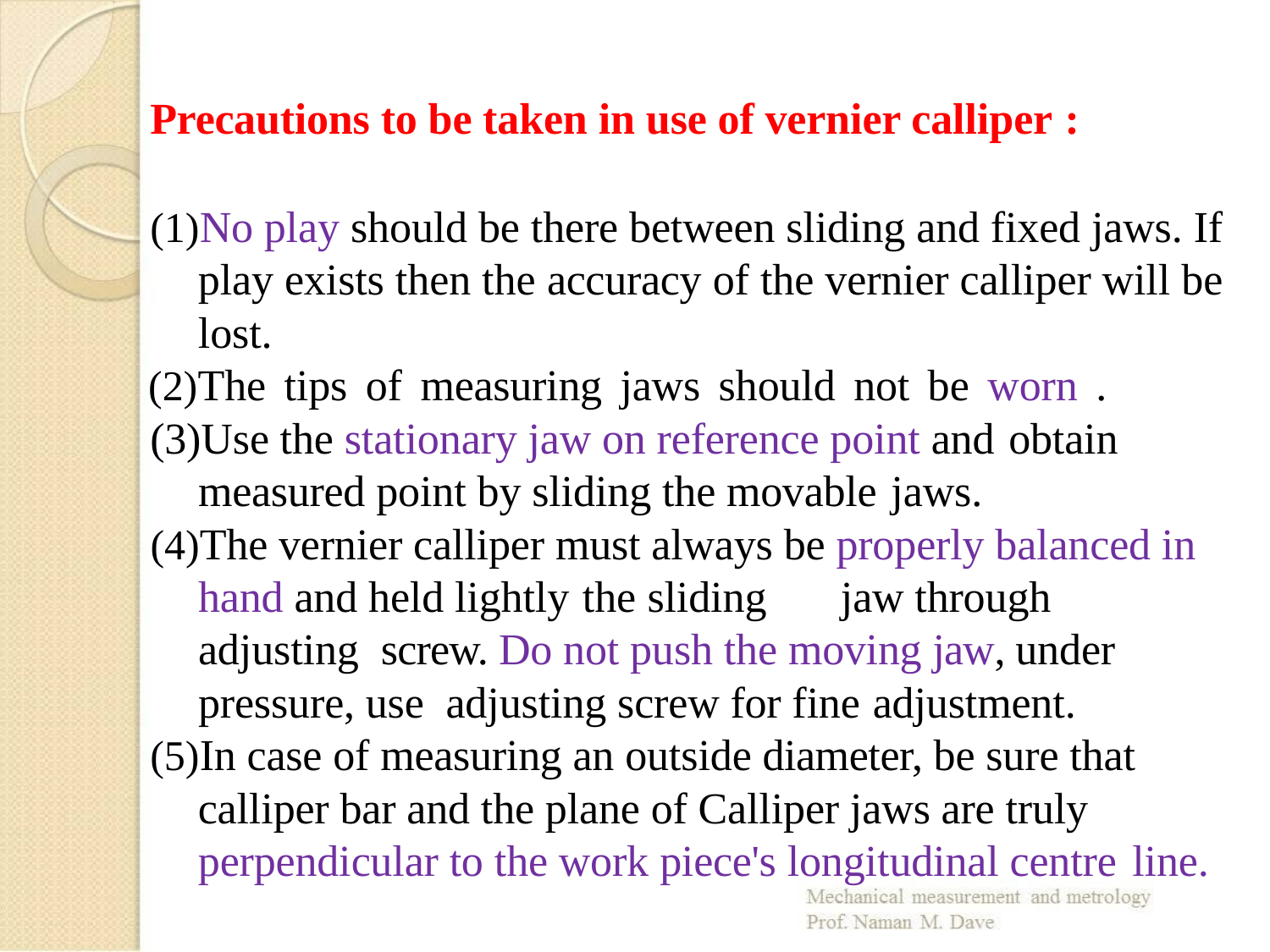

Precautions to be taken in use of vernier calliper :

No play should be there between sliding and fixed jaws. If  play exists then the accuracy of the vernier calliper will be  lost.
The tips of measuring jaws should not be worn .  (3)Use the stationary jaw on reference point and obtain
measured point by sliding the movable jaws.
The vernier calliper must always be properly balanced in  hand and held lightly the sliding	jaw through adjusting  screw. Do not push the moving jaw, under pressure, use  adjusting screw for fine adjustment.
In case of measuring an outside diameter, be sure that  calliper bar and the plane of Calliper jaws are truly  perpendicular to the work piece's longitudinal centre line.